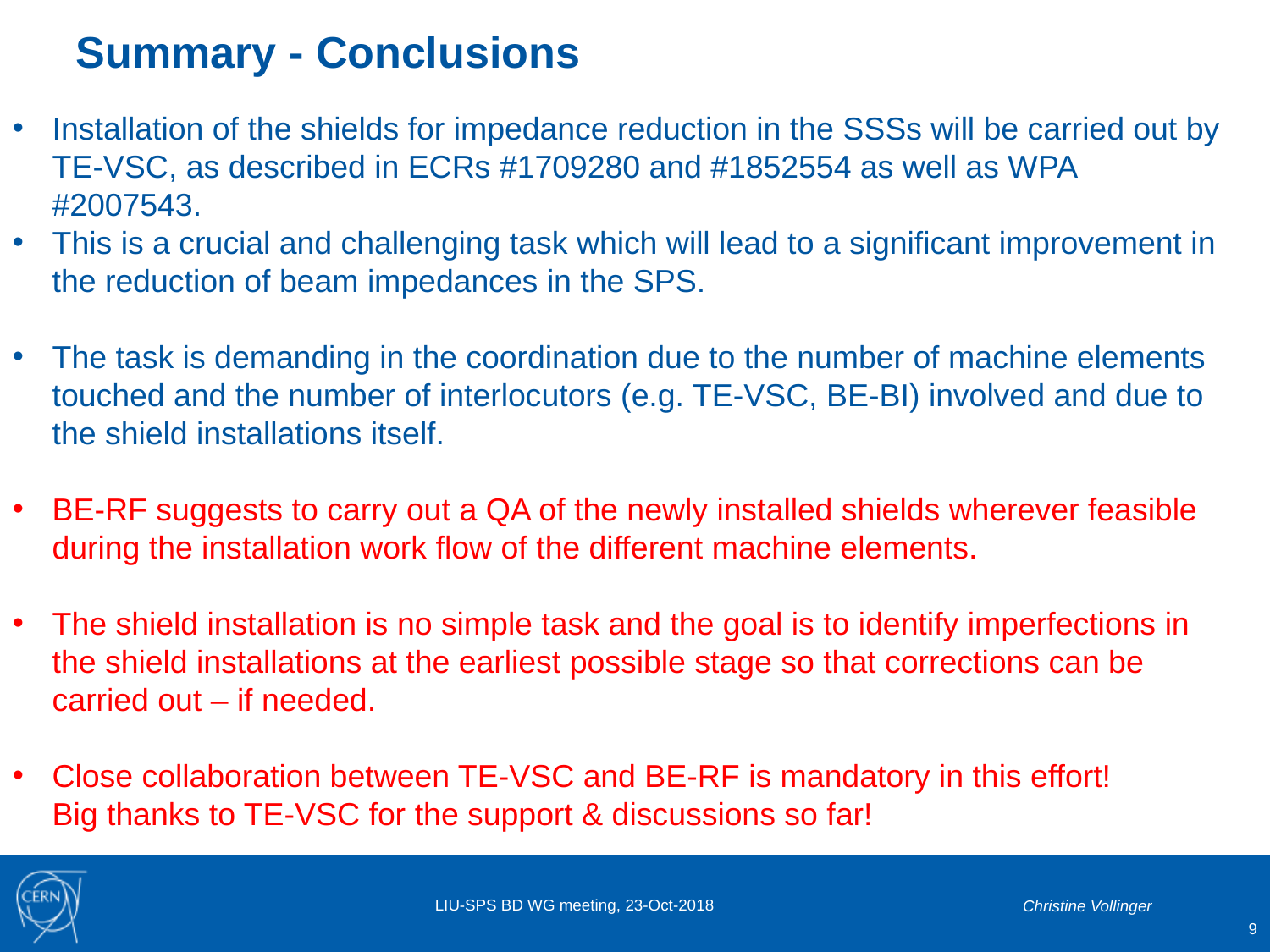

# Summary - Conclusions
Installation of the shields for impedance reduction in the SSSs will be carried out by TE-VSC, as described in ECRs #1709280 and #1852554 as well as WPA #2007543.
This is a crucial and challenging task which will lead to a significant improvement in the reduction of beam impedances in the SPS.

The task is demanding in the coordination due to the number of machine elements touched and the number of interlocutors (e.g. TE-VSC, BE-BI) involved and due to the shield installations itself.
BE-RF suggests to carry out a QA of the newly installed shields wherever feasible during the installation work flow of the different machine elements.

The shield installation is no simple task and the goal is to identify imperfections in the shield installations at the earliest possible stage so that corrections can be carried out – if needed.

Close collaboration between TE-VSC and BE-RF is mandatory in this effort!
Big thanks to TE-VSC for the support & discussions so far!
LIU-SPS BD WG meeting, 23-Oct-2018
Christine Vollinger
9